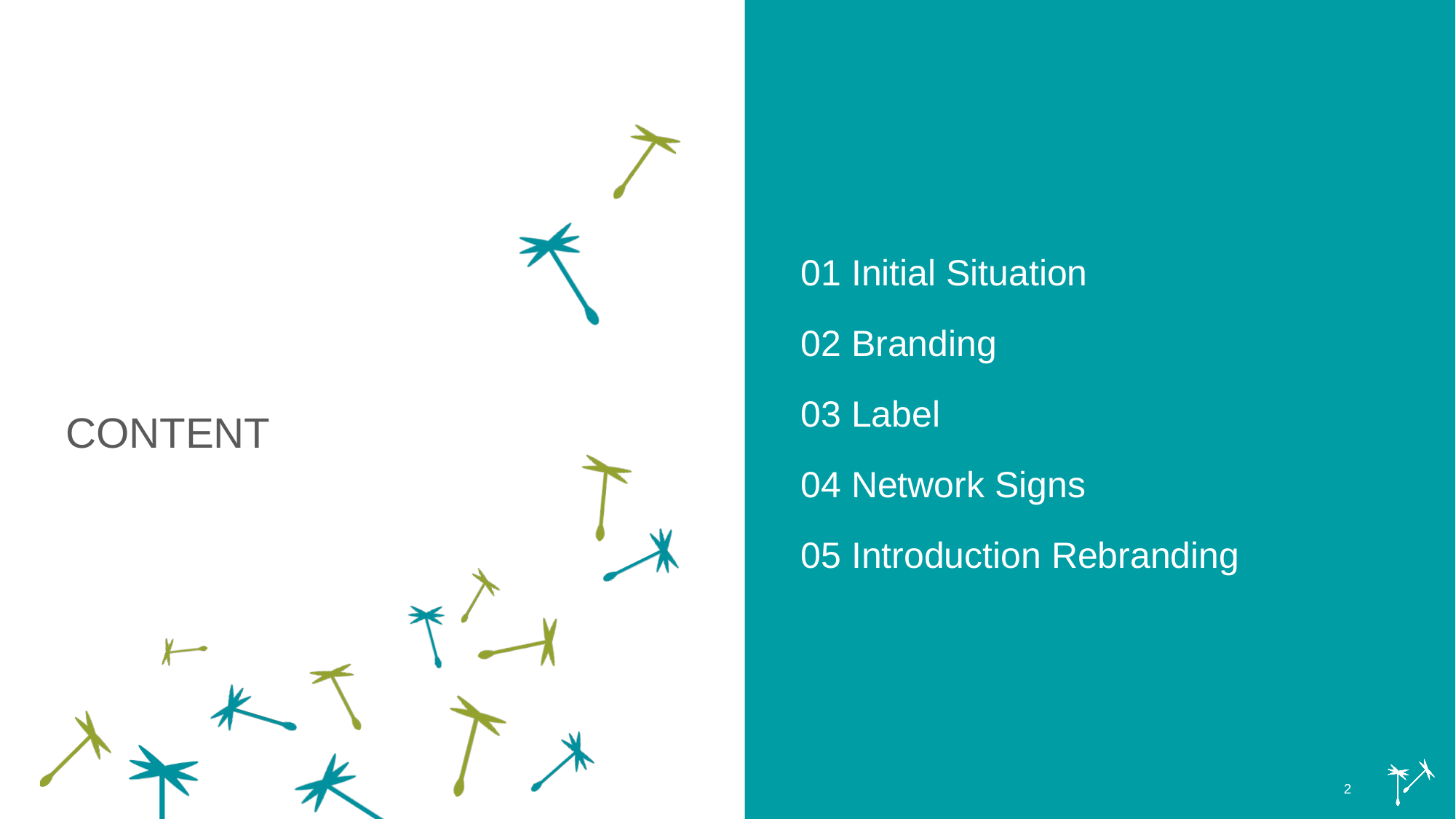

01 Initial Situation
02 Branding
03 Label
04 Network Signs
05 Introduction Rebranding
content
2